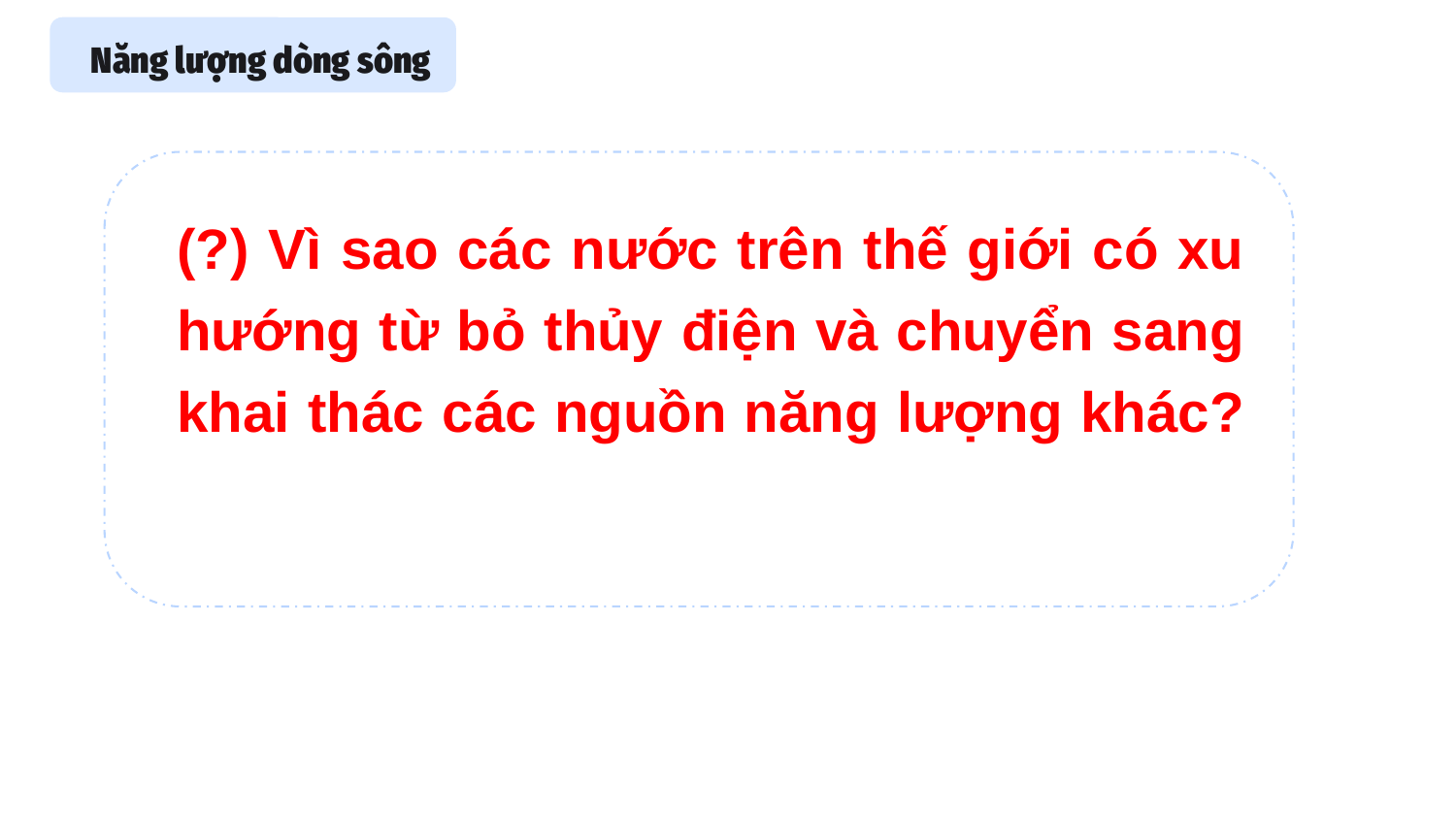

Năng lượng dòng sông

(?) Vì sao các nước trên thế giới có xu hướng từ bỏ thủy điện và chuyển sang khai thác các nguồn năng lượng khác?